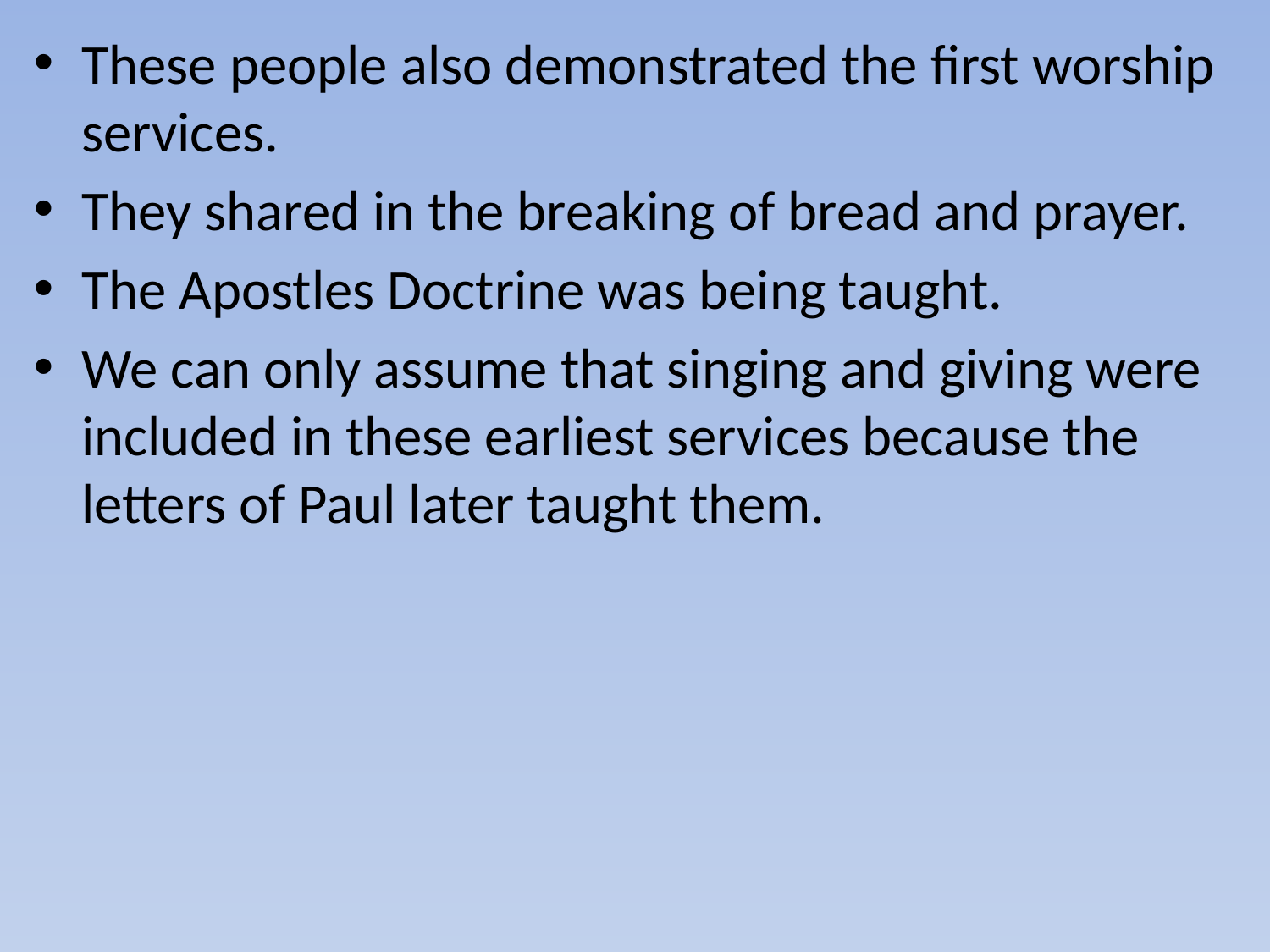

These people also demonstrated the first worship services.
They shared in the breaking of bread and prayer.
The Apostles Doctrine was being taught.
We can only assume that singing and giving were included in these earliest services because the letters of Paul later taught them.